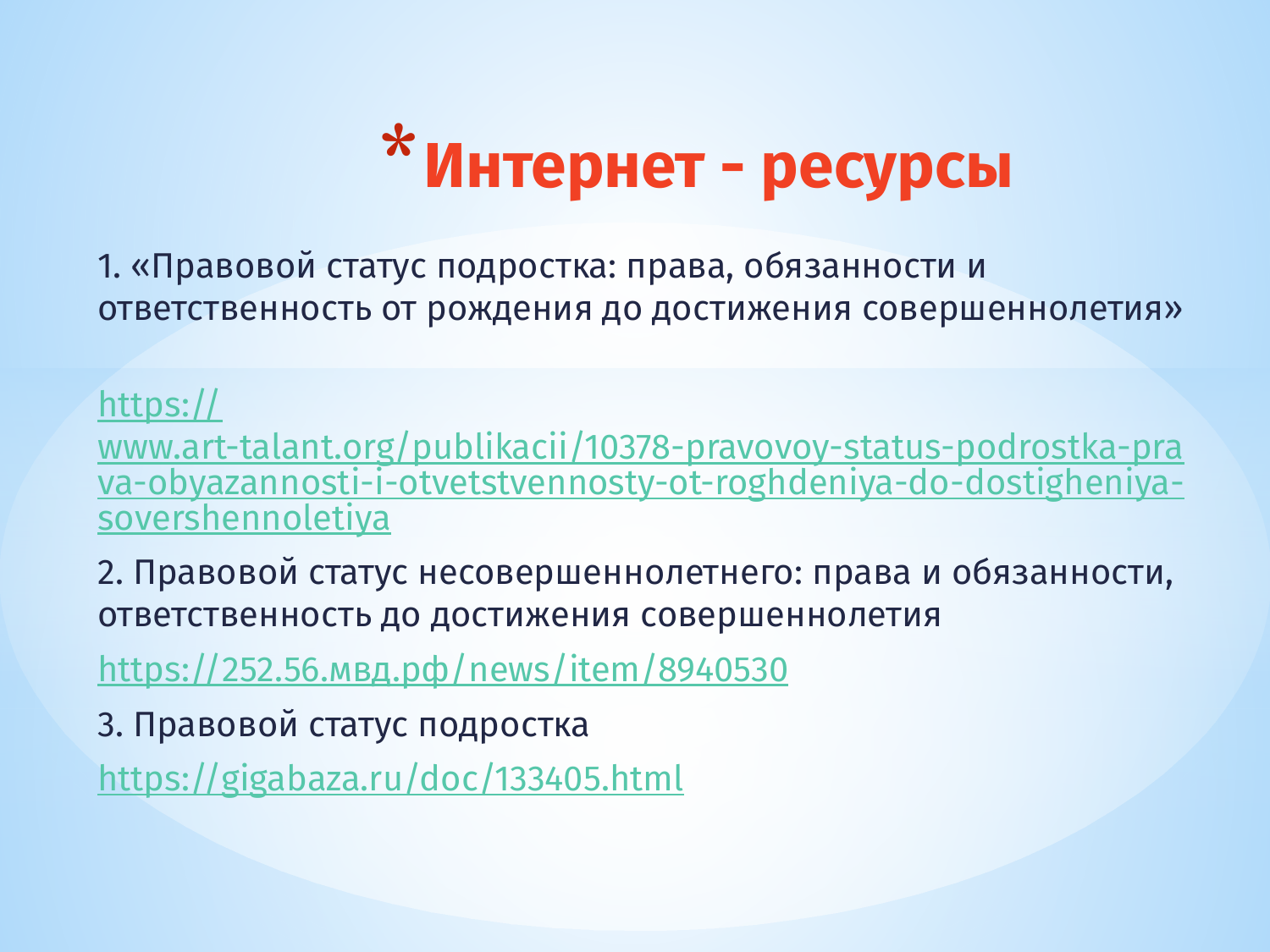

# Интернет - ресурсы
1. «Правовой статус подростка: права, обязанности и ответственность от рождения до достижения совершеннолетия»
https://www.art-talant.org/publikacii/10378-pravovoy-status-podrostka-prava-obyazannosti-i-otvetstvennosty-ot-roghdeniya-do-dostigheniya-sovershennoletiya
2. Правовой статус несовершеннолетнего: права и обязанности, ответственность до достижения совершеннолетия
https://252.56.мвд.рф/news/item/8940530
3. Правовой статус подростка
https://gigabaza.ru/doc/133405.html